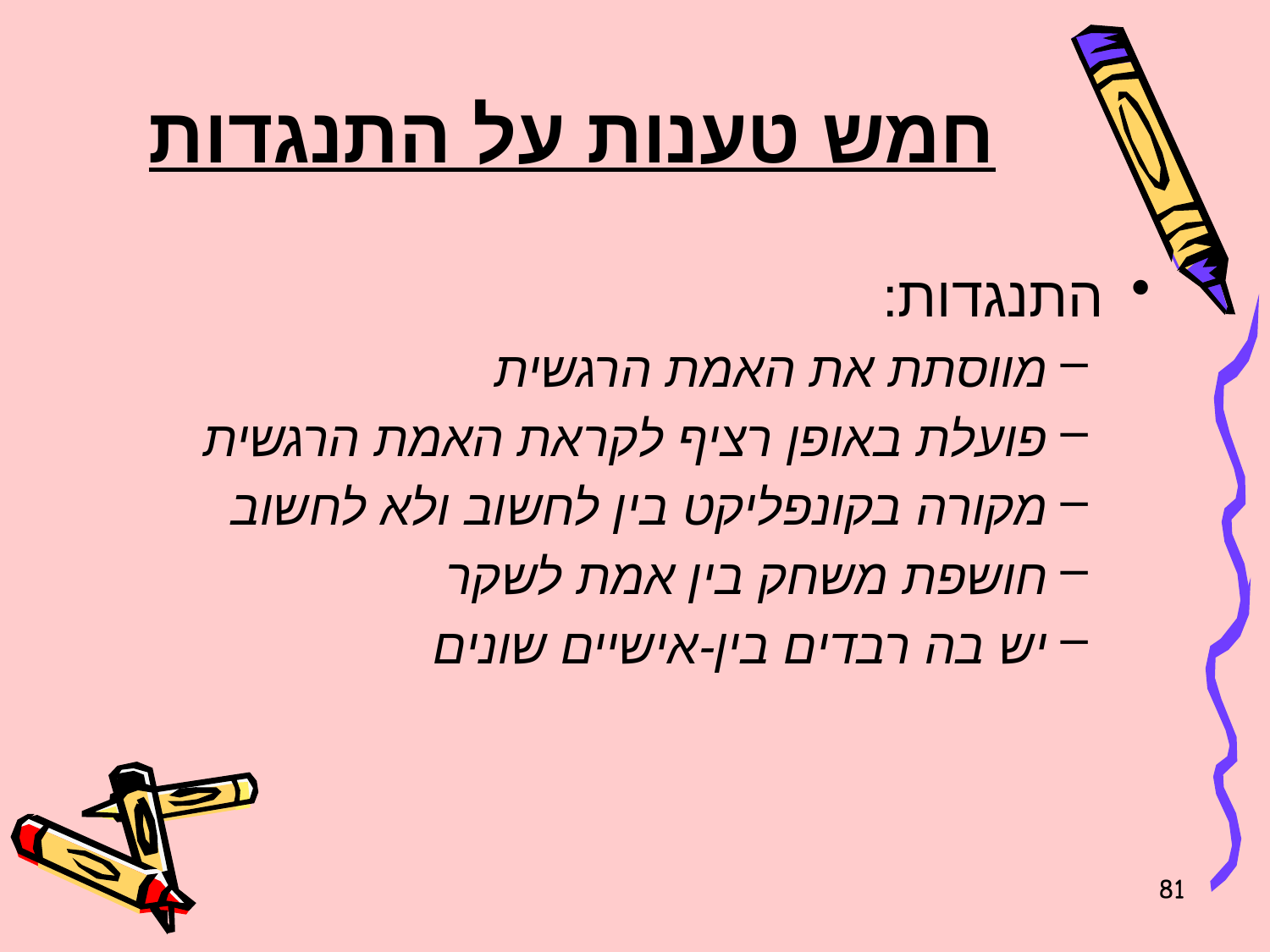

# חמש טענות על התנגדות
התנגדות:
מווסתת את האמת הרגשית
פועלת באופן רציף לקראת האמת הרגשית
מקורה בקונפליקט בין לחשוב ולא לחשוב
חושפת משחק בין אמת לשקר
יש בה רבדים בין-אישיים שונים

81